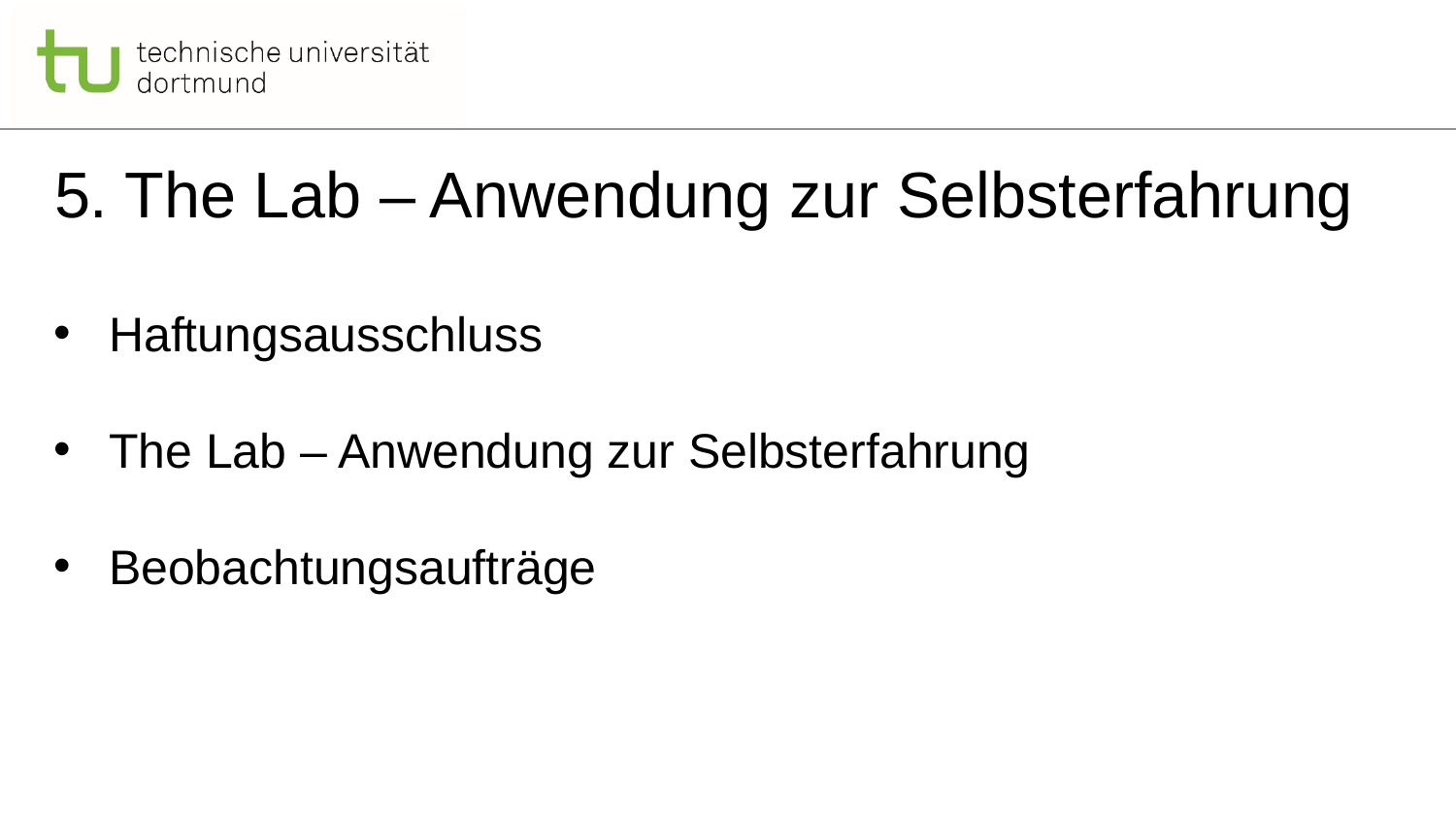

# 5. The Lab – Anwendung zur Selbsterfahrung

Haftungsausschluss

The Lab – Anwendung zur Selbsterfahrung

Beobachtungsaufträge

22